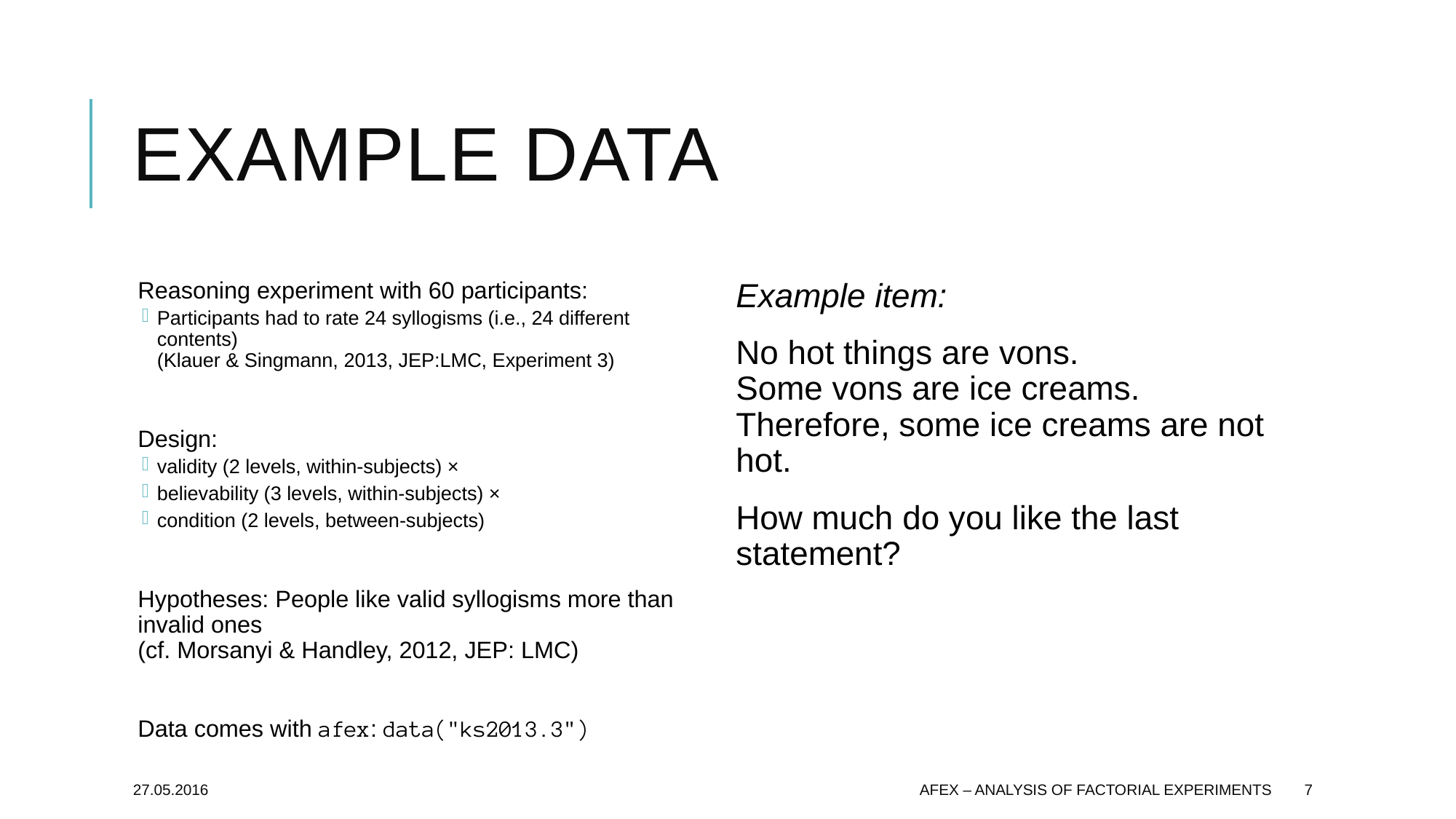

# Example data
Reasoning experiment with 60 participants:
Participants had to rate 24 syllogisms (i.e., 24 different contents)
(Klauer & Singmann, 2013, JEP:LMC, Experiment 3)

Design:
validity (2 levels, within-subjects) ×
believability (3 levels, within-subjects) ×
condition (2 levels, between-subjects)

Hypotheses: People like valid syllogisms more than invalid ones
(cf. Morsanyi & Handley, 2012, JEP: LMC)

Data comes with afex: data("ks2013.3")

Example item:
No hot things are vons.
Some vons are ice creams.
Therefore, some ice creams are not hot.
How much do you like the last statement?
27.05.2016
afex – Analysis of Factorial EXperiments
7